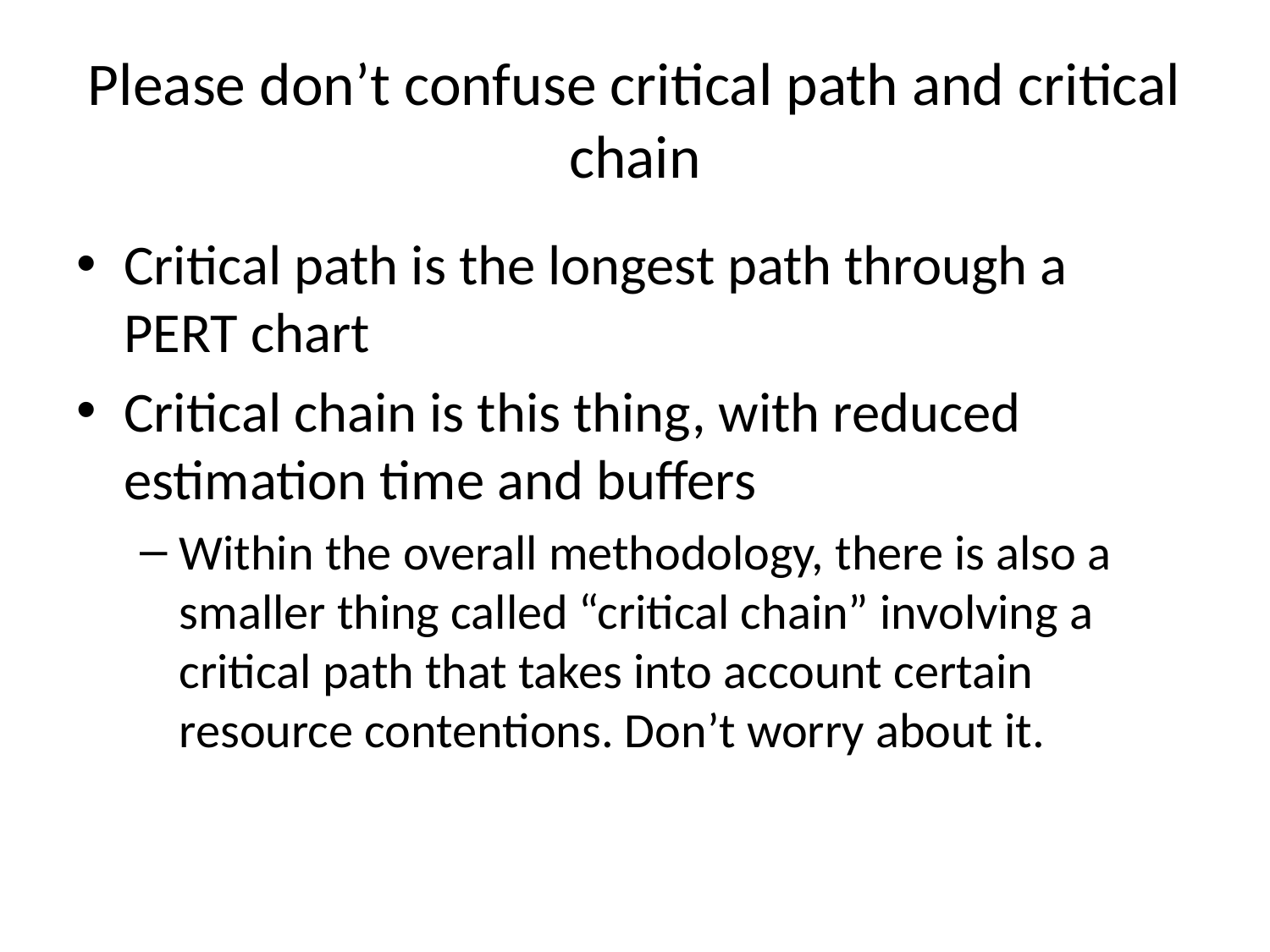

# Please don’t confuse critical path and critical chain
Critical path is the longest path through a PERT chart
Critical chain is this thing, with reduced estimation time and buffers
Within the overall methodology, there is also a smaller thing called “critical chain” involving a critical path that takes into account certain resource contentions. Don’t worry about it.